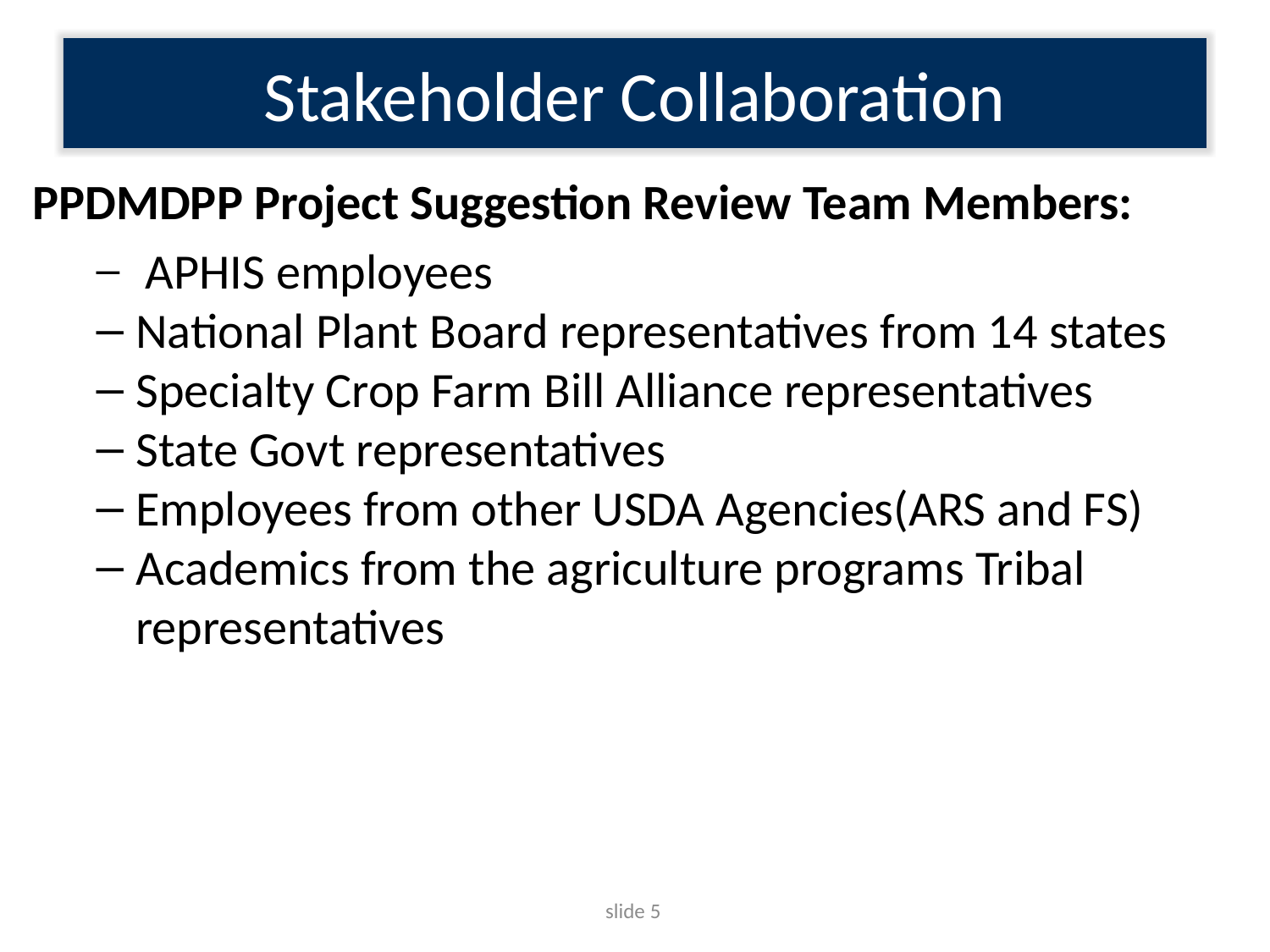

#
Stakeholder Collaboration
PPDMDPP Project Suggestion Review Team Members:
 APHIS employees
National Plant Board representatives from 14 states
Specialty Crop Farm Bill Alliance representatives
State Govt representatives
Employees from other USDA Agencies(ARS and FS)
Academics from the agriculture programs Tribal representatives